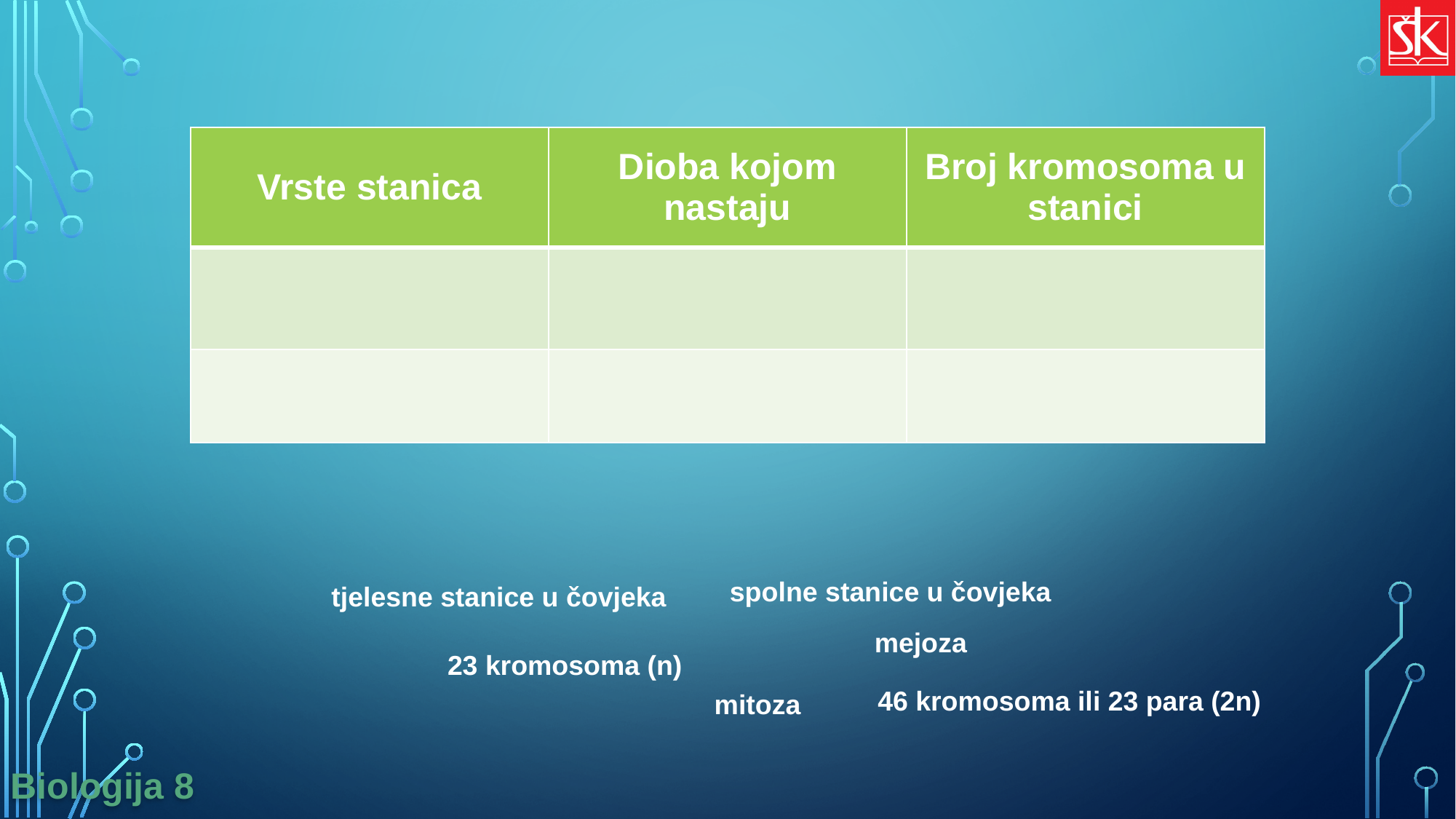

| Vrste stanica | Dioba kojom nastaju | Broj kromosoma u stanici |
| --- | --- | --- |
|  |  |  |
|  |  |  |
spolne stanice u čovjeka
tjelesne stanice u čovjeka
mejoza
23 kromosoma (n)
46 kromosoma ili 23 para (2n)
mitoza